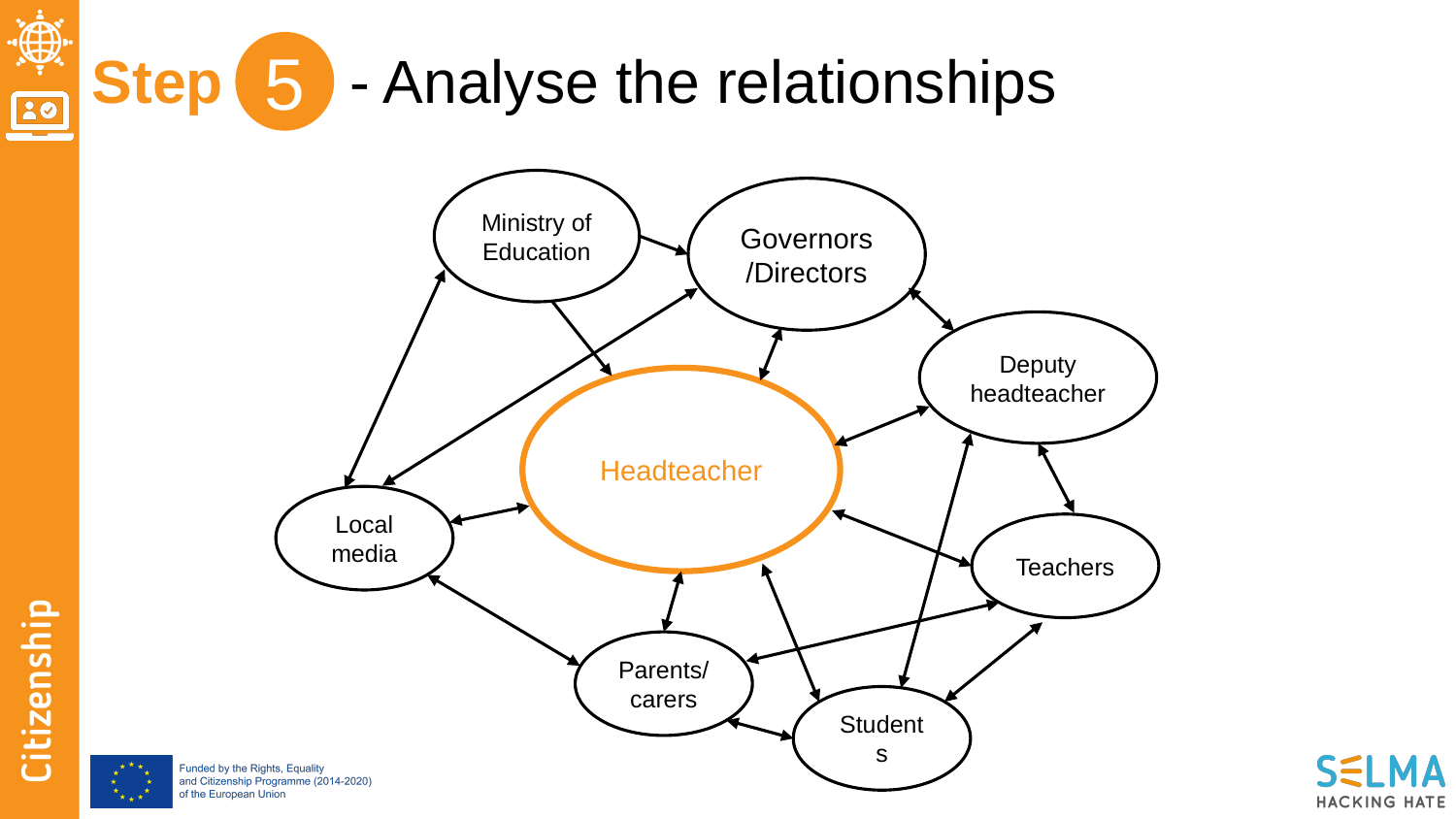

# Step        - Analyse the relationships
5
Ministry of Education
Governors/Directors
Deputy headteacher
Headteacher
Local media
Teachers
Parents/carers
Students